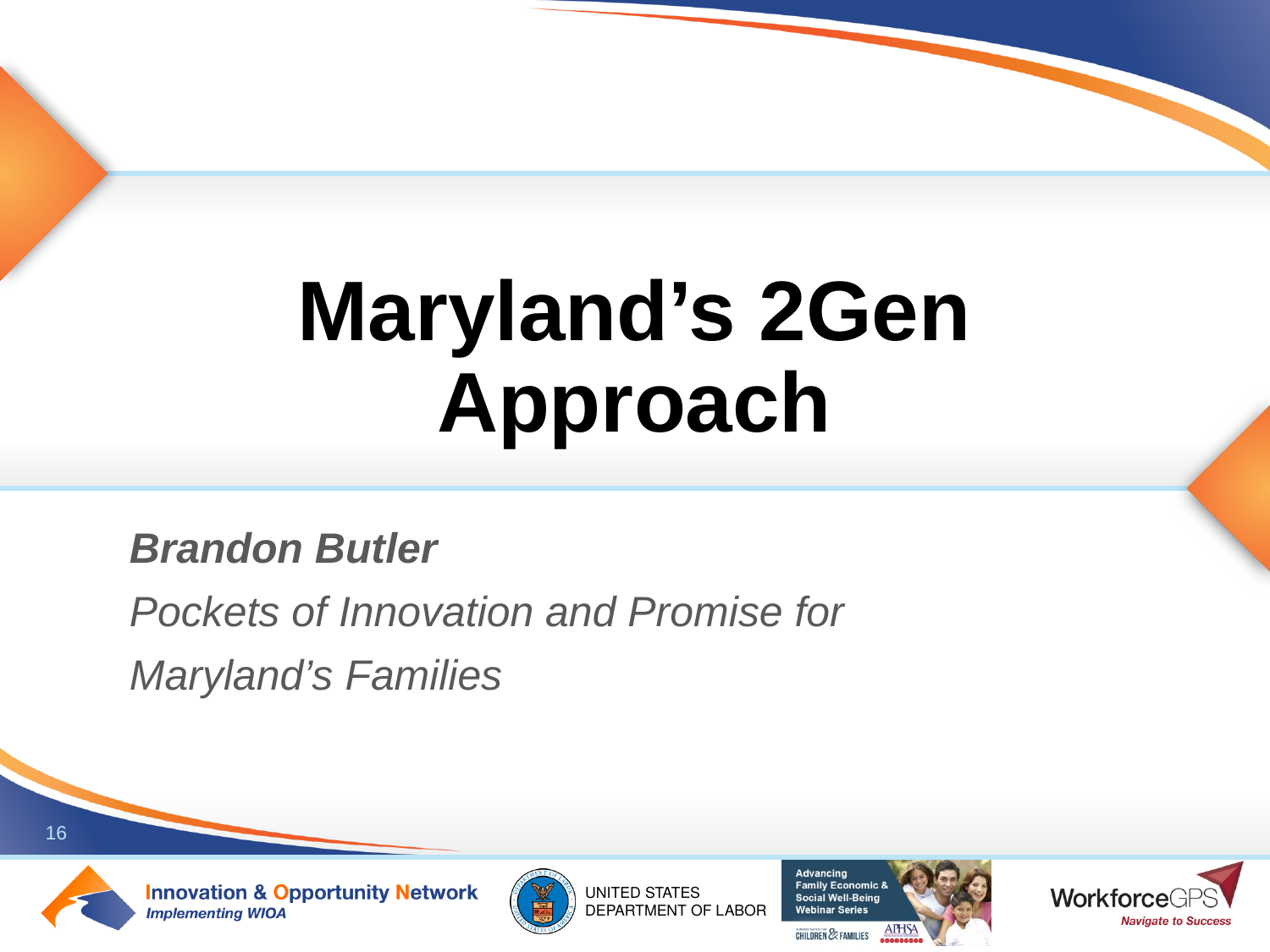

# Maryland’s 2Gen Approach
Brandon Butler
Pockets of Innovation and Promise for
Maryland’s Families